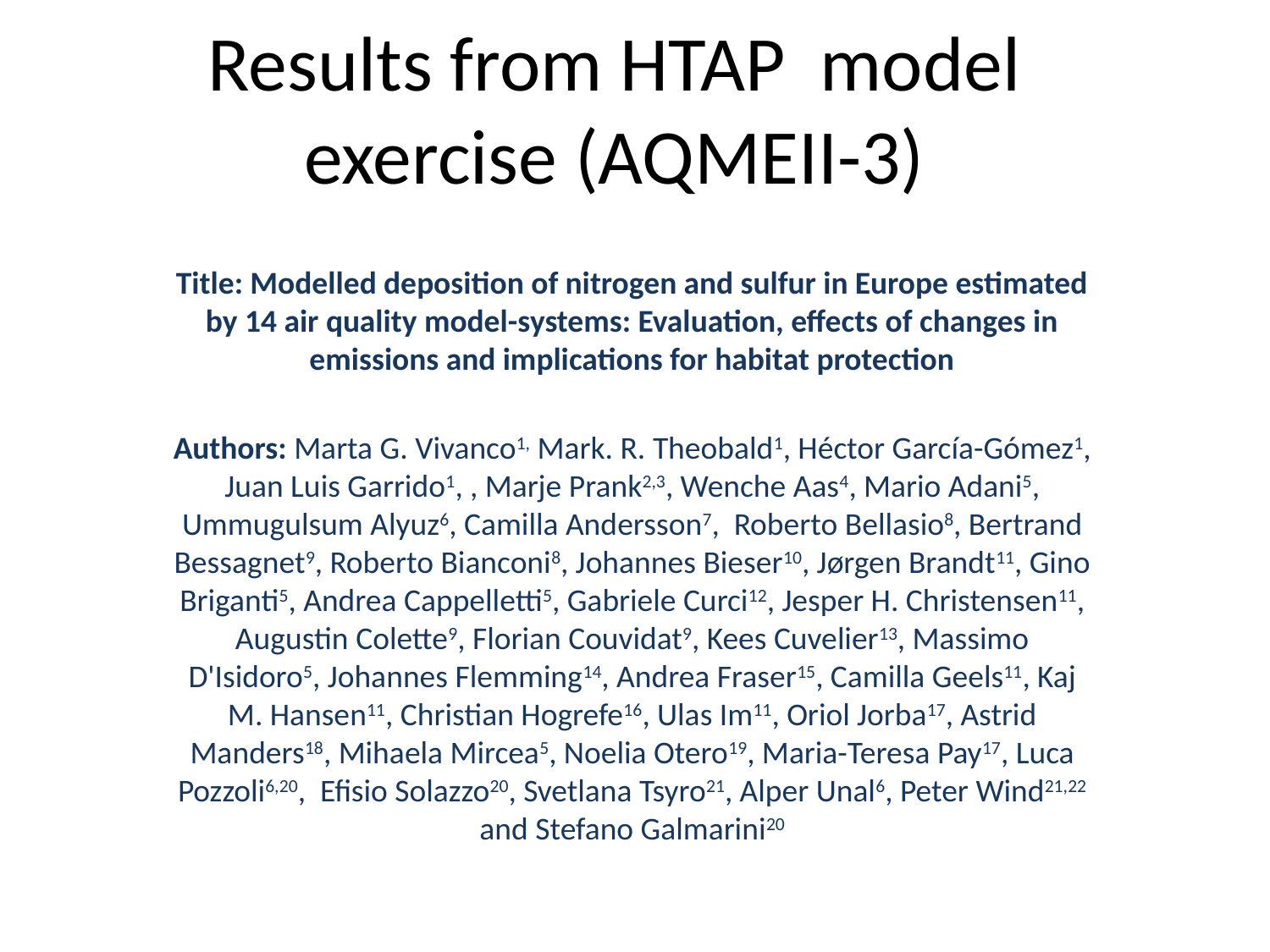

# Results from HTAP  model exercise (AQMEII-3)
Title: Modelled deposition of nitrogen and sulfur in Europe estimated by 14 air quality model-systems: Evaluation, effects of changes in emissions and implications for habitat protection

Authors: Marta G. Vivanco1, Mark. R. Theobald1, Héctor García-Gómez1, Juan Luis Garrido1, , Marje Prank2,3, Wenche Aas4, Mario Adani5, Ummugulsum Alyuz6, Camilla Andersson7,  Roberto Bellasio8, Bertrand Bessagnet9, Roberto Bianconi8, Johannes Bieser10, Jørgen Brandt11, Gino Briganti5, Andrea Cappelletti5, Gabriele Curci12, Jesper H. Christensen11, Augustin Colette9, Florian Couvidat9, Kees Cuvelier13, Massimo D'Isidoro5, Johannes Flemming14, Andrea Fraser15, Camilla Geels11, Kaj M. Hansen11, Christian Hogrefe16, Ulas Im11, Oriol Jorba17, Astrid Manders18, Mihaela Mircea5, Noelia Otero19, Maria-Teresa Pay17, Luca Pozzoli6,20,  Efisio Solazzo20, Svetlana Tsyro21, Alper Unal6, Peter Wind21,22 and Stefano Galmarini20